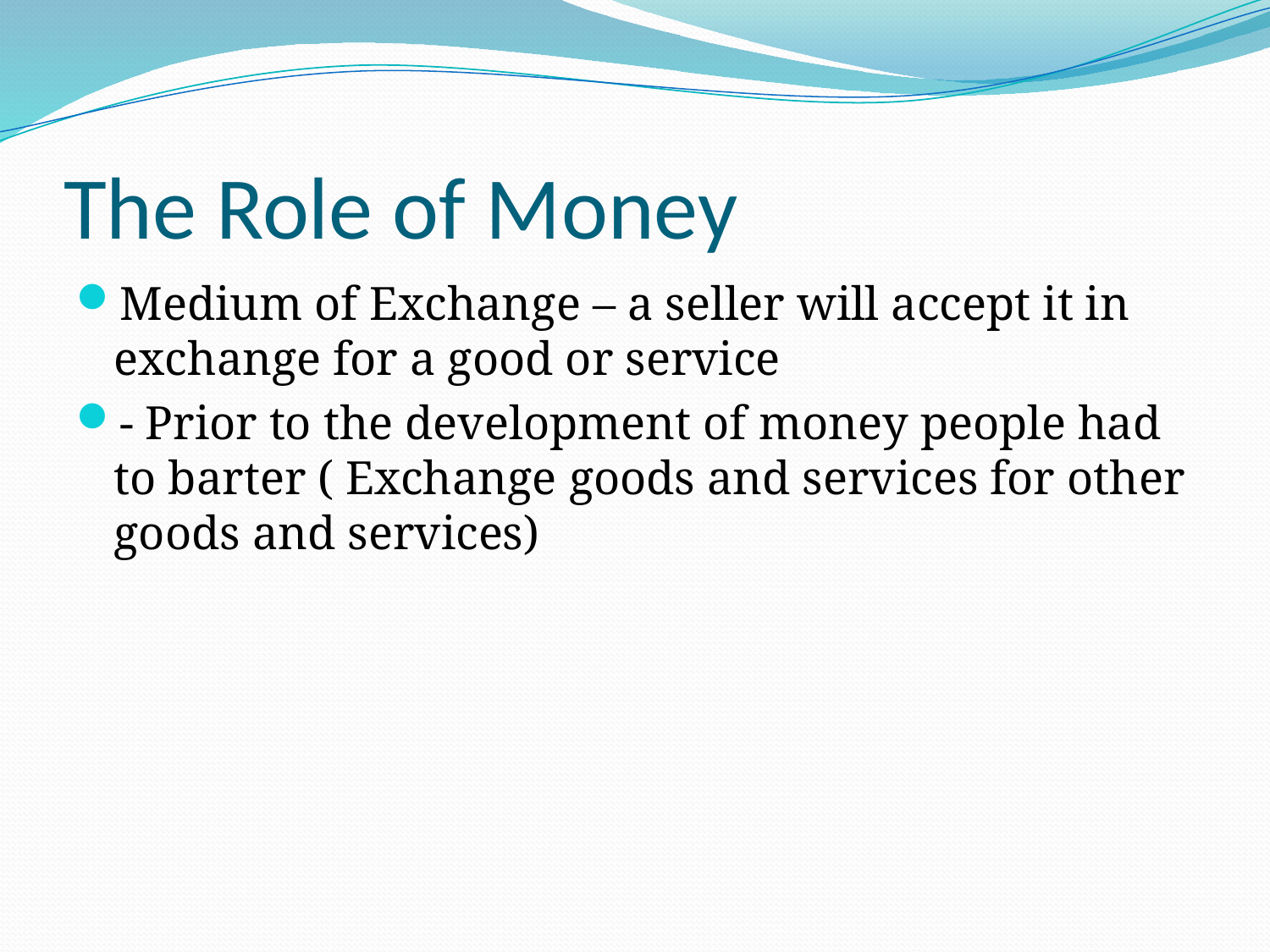

# The Role of Money
Medium of Exchange – a seller will accept it in exchange for a good or service
- Prior to the development of money people had to barter ( Exchange goods and services for other goods and services)